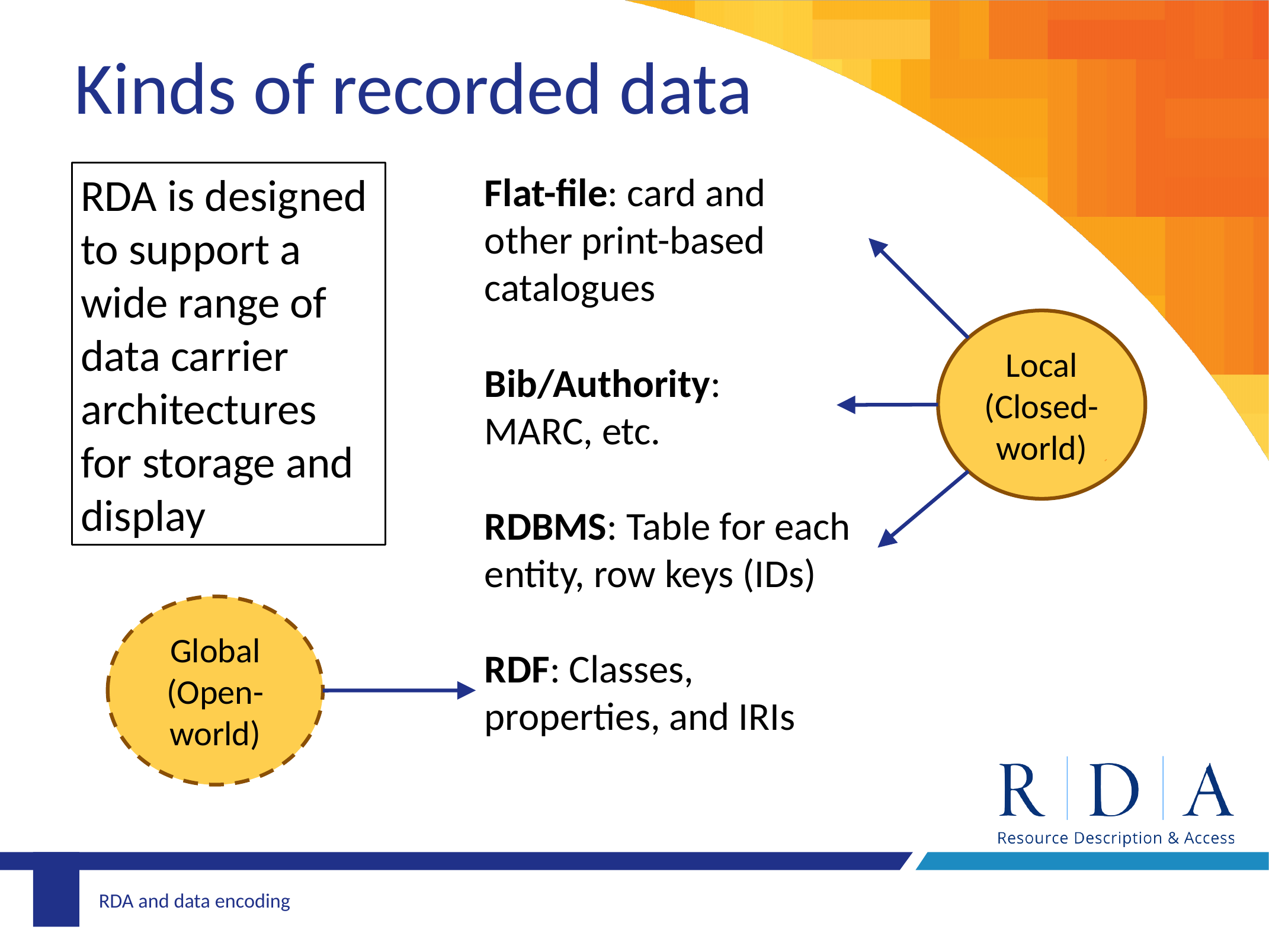

Kinds of recorded data
RDA is designed to support a wide range of data carrier architectures for storage and display
Flat-file: card and other print-based catalogues
Local
(Closed-world)
Bib/Authority: MARC, etc.
RDBMS: Table for each entity, row keys (IDs)
Global (Open-world)
RDF: Classes, properties, and IRIs